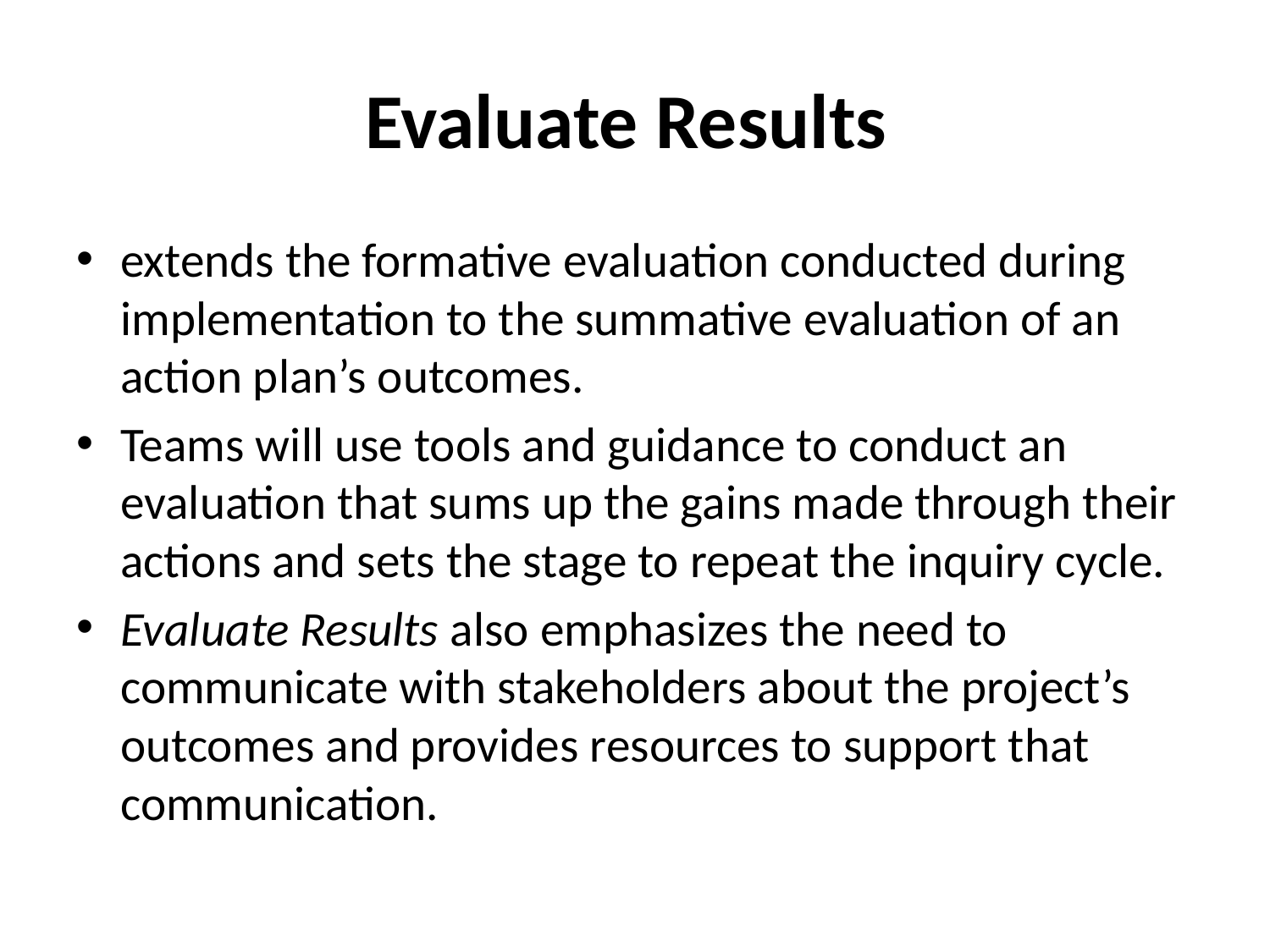

# Evaluate Results
extends the formative evaluation conducted during implementation to the summative evaluation of an action plan’s outcomes.
Teams will use tools and guidance to conduct an evaluation that sums up the gains made through their actions and sets the stage to repeat the inquiry cycle.
Evaluate Results also emphasizes the need to communicate with stakeholders about the project’s outcomes and provides resources to support that communication.